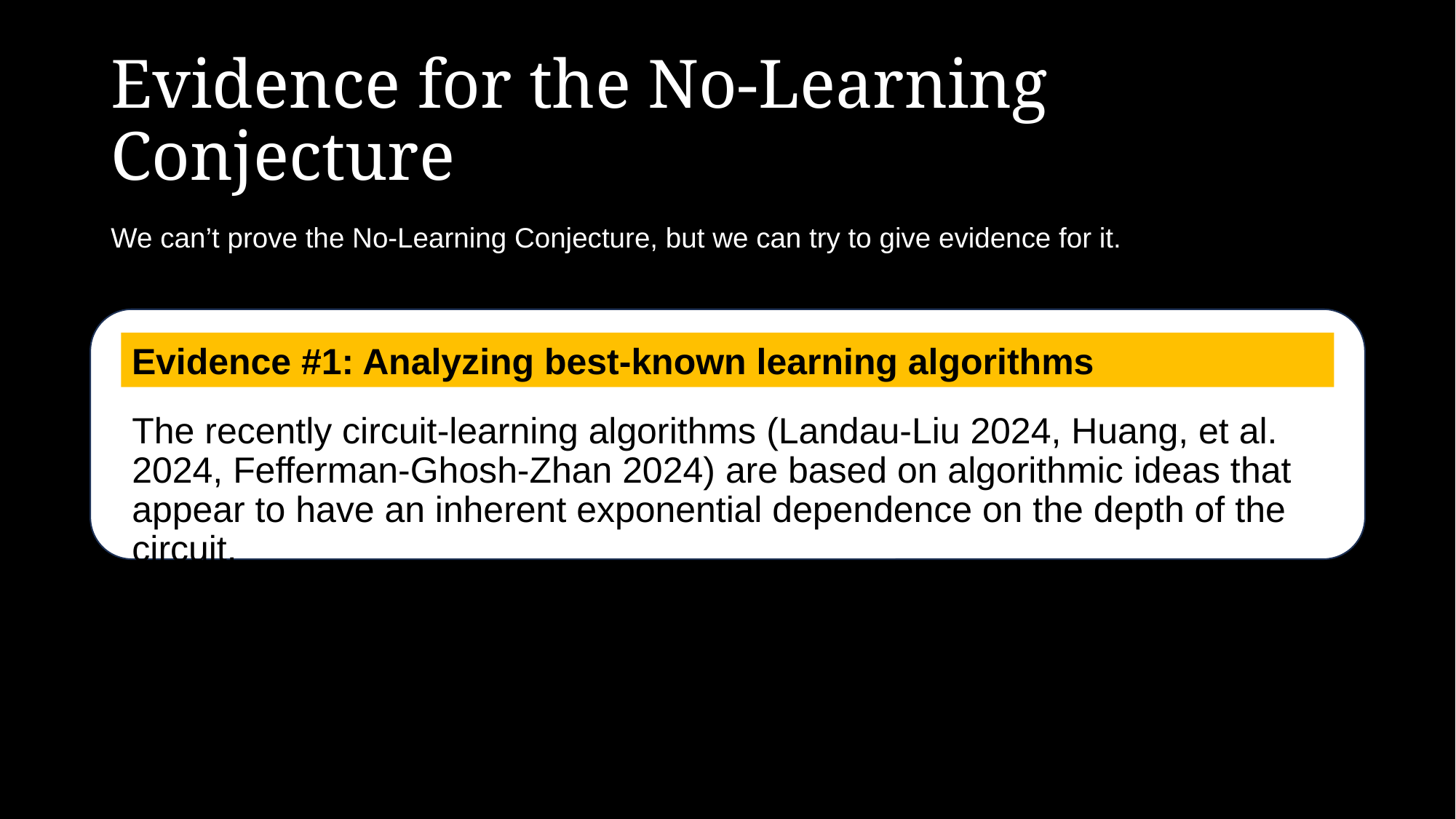

# Evidence for the No-Learning Conjecture
We can’t prove the No-Learning Conjecture, but we can try to give evidence for it.

Evidence #1: Analyzing best-known learning algorithms
The recently circuit-learning algorithms (Landau-Liu 2024, Huang, et al. 2024, Fefferman-Ghosh-Zhan 2024) are based on algorithmic ideas that appear to have an inherent exponential dependence on the depth of the circuit.